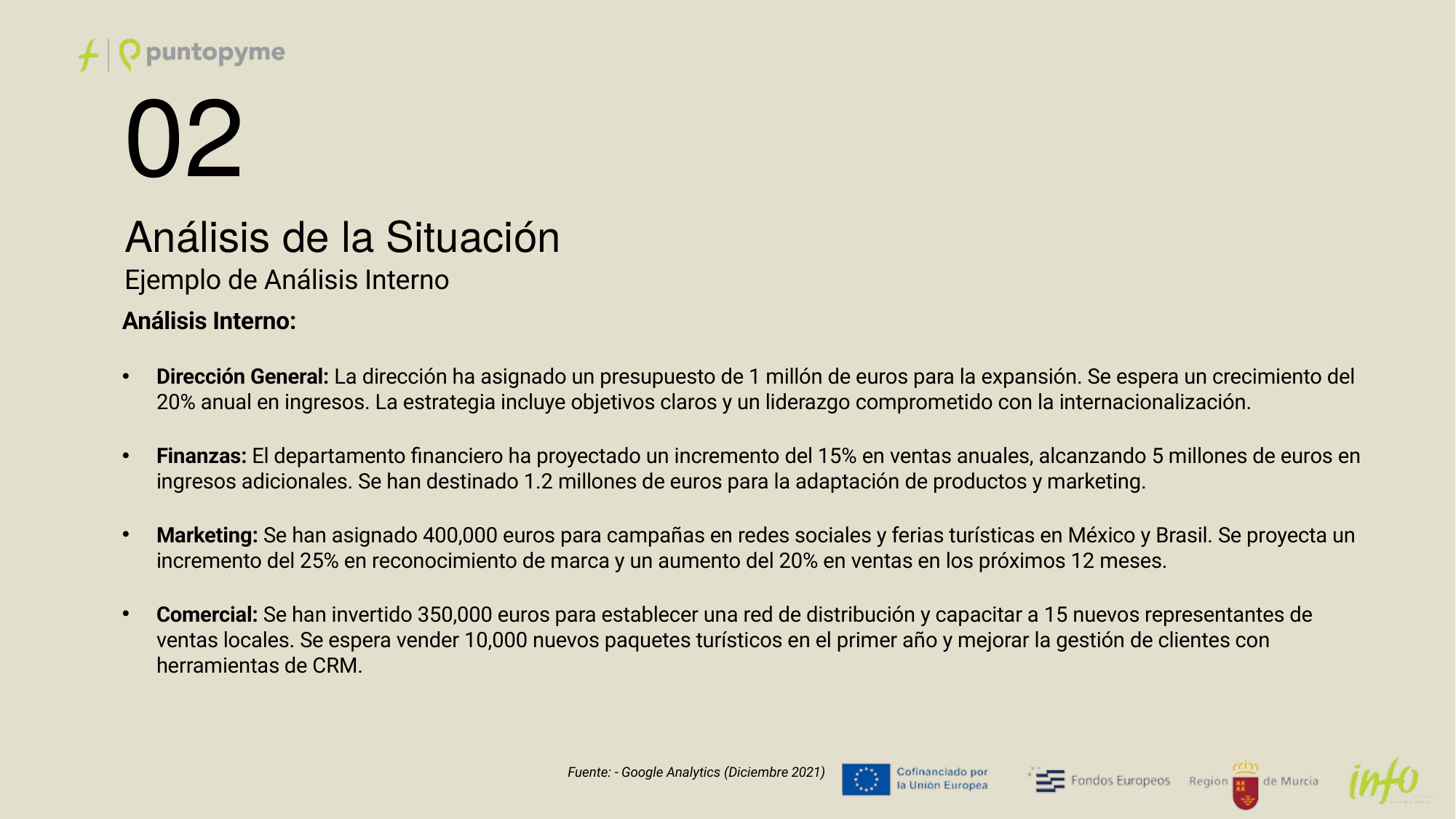

02
Análisis de la Situación
Ejemplo de Análisis Interno
Análisis Interno:

Dirección General: La dirección ha asignado un presupuesto de 1 millón de euros para la expansión. Se espera un crecimiento del 20% anual en ingresos. La estrategia incluye objetivos claros y un liderazgo comprometido con la internacionalización.

Finanzas: El departamento financiero ha proyectado un incremento del 15% en ventas anuales, alcanzando 5 millones de euros en ingresos adicionales. Se han destinado 1.2 millones de euros para la adaptación de productos y marketing.

Marketing: Se han asignado 400,000 euros para campañas en redes sociales y ferias turísticas en México y Brasil. Se proyecta un incremento del 25% en reconocimiento de marca y un aumento del 20% en ventas en los próximos 12 meses.

Comercial: Se han invertido 350,000 euros para establecer una red de distribución y capacitar a 15 nuevos representantes de ventas locales. Se espera vender 10,000 nuevos paquetes turísticos en el primer año y mejorar la gestión de clientes con herramientas de CRM.
Fuente: - Google Analytics (Diciembre 2021)